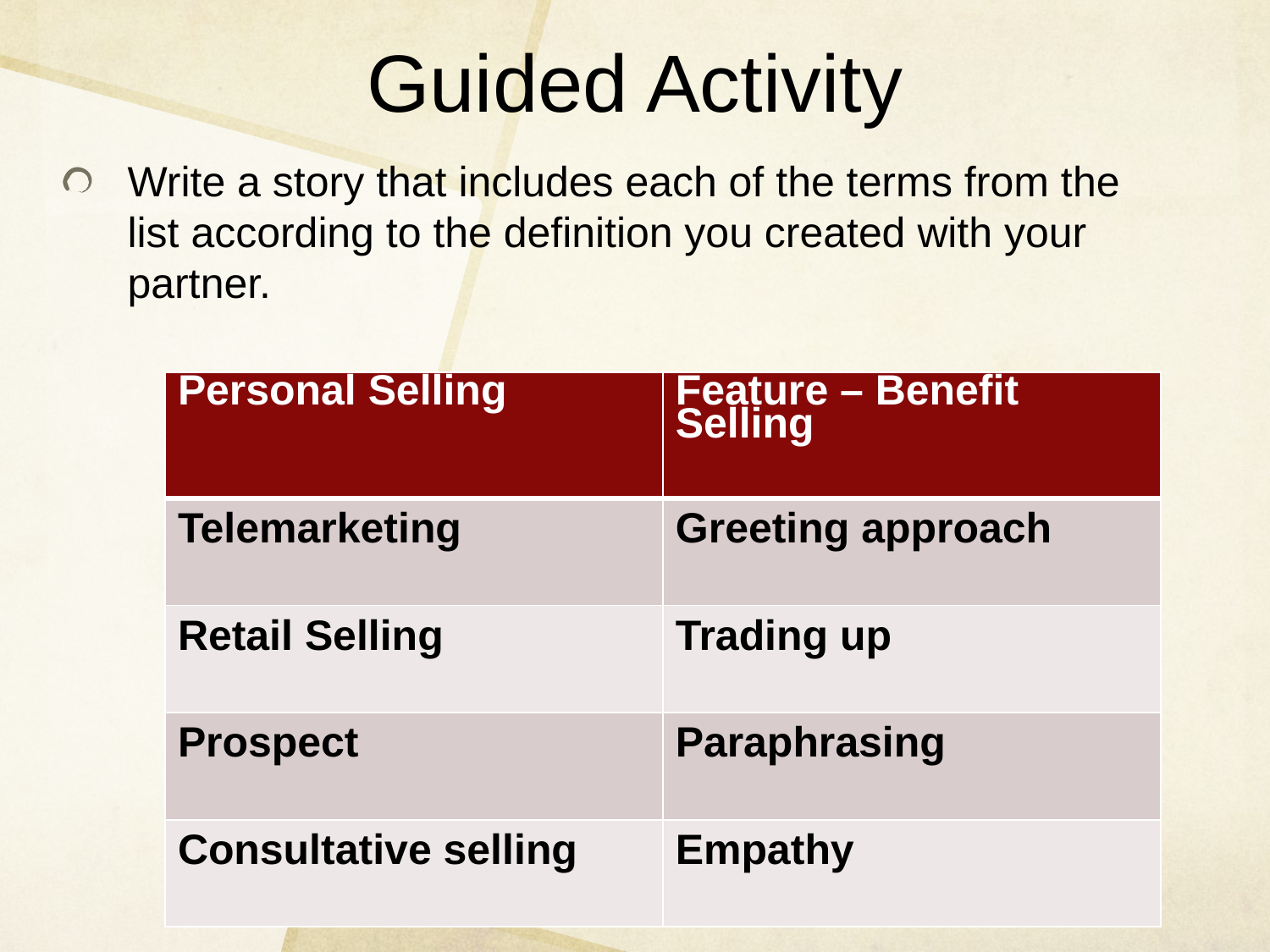

# Guided Activity
Write a story that includes each of the terms from the list according to the definition you created with your partner.
| Personal Selling | Feature – Benefit Selling |
| --- | --- |
| Telemarketing | Greeting approach |
| Retail Selling | Trading up |
| Prospect | Paraphrasing |
| Consultative selling | Empathy |